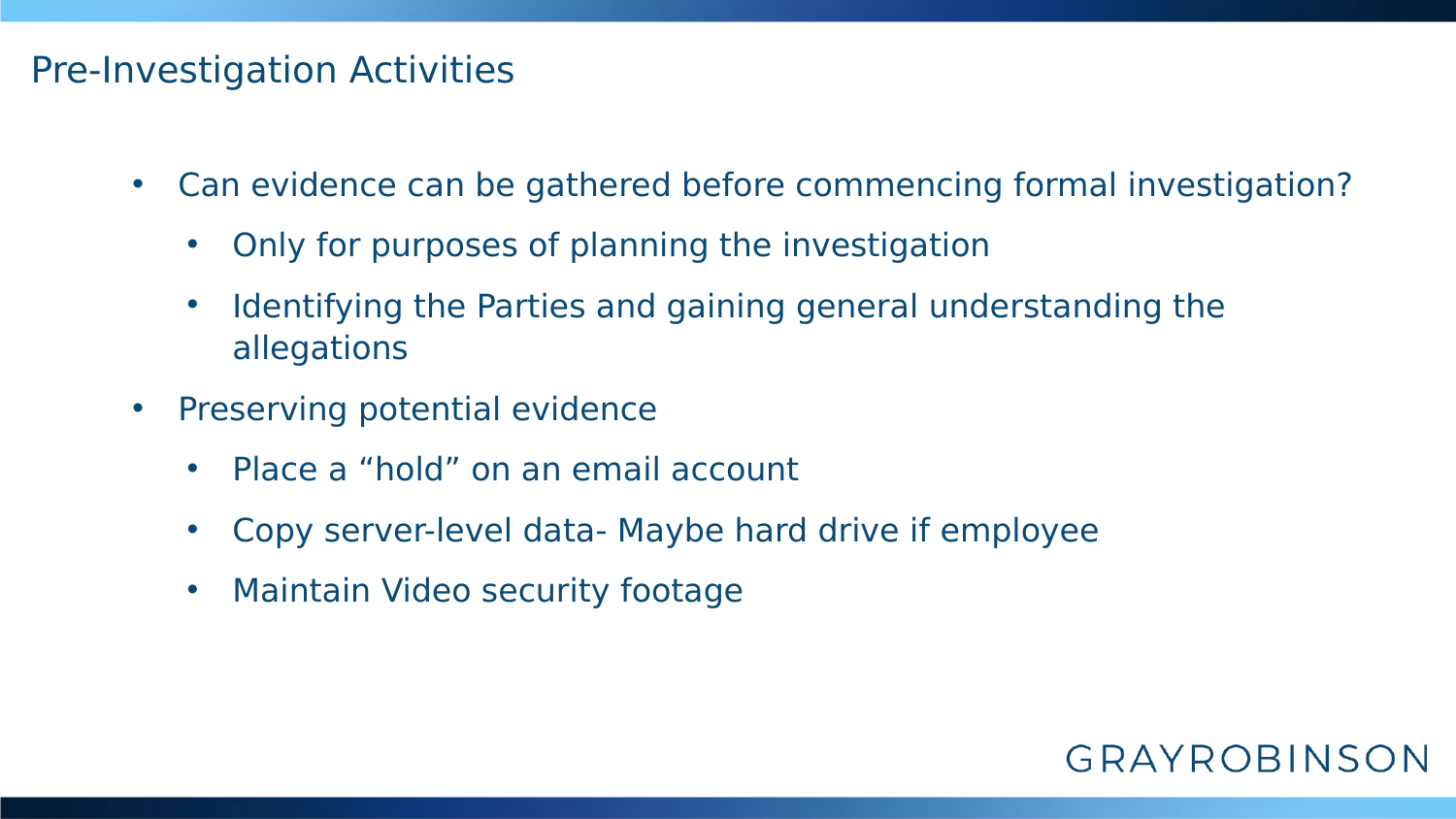

# Pre-Investigation Activities
Can evidence can be gathered before commencing formal investigation?
Only for purposes of planning the investigation
Identifying the Parties and gaining general understanding the allegations
Preserving potential evidence
Place a “hold” on an email account
Copy server-level data- Maybe hard drive if employee
Maintain Video security footage